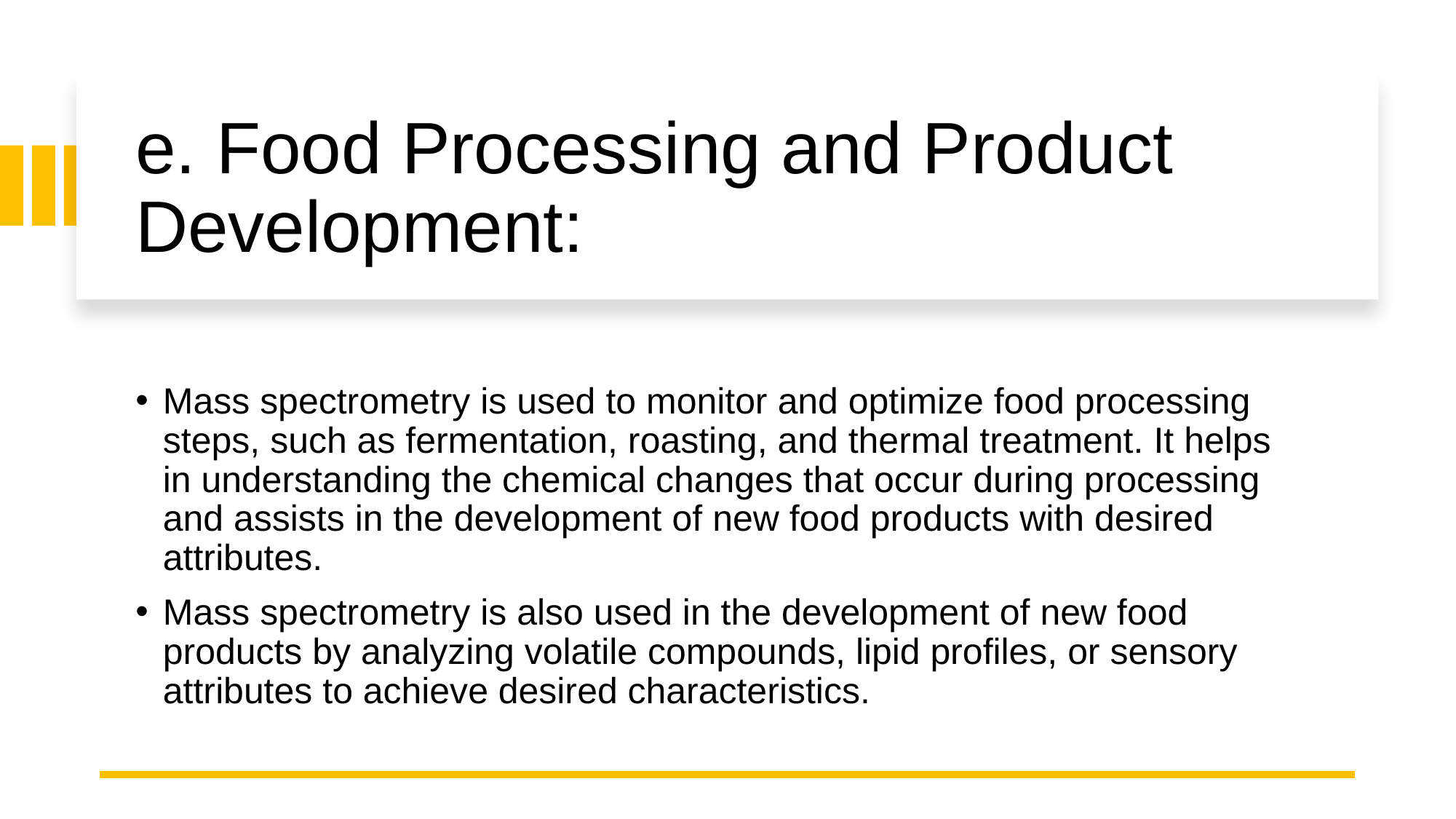

# e. Food Processing and Product Development:

Mass spectrometry is used to monitor and optimize food processing steps, such as fermentation, roasting, and thermal treatment. It helps in understanding the chemical changes that occur during processing and assists in the development of new food products with desired attributes.
Mass spectrometry is also used in the development of new food products by analyzing volatile compounds, lipid profiles, or sensory attributes to achieve desired characteristics.